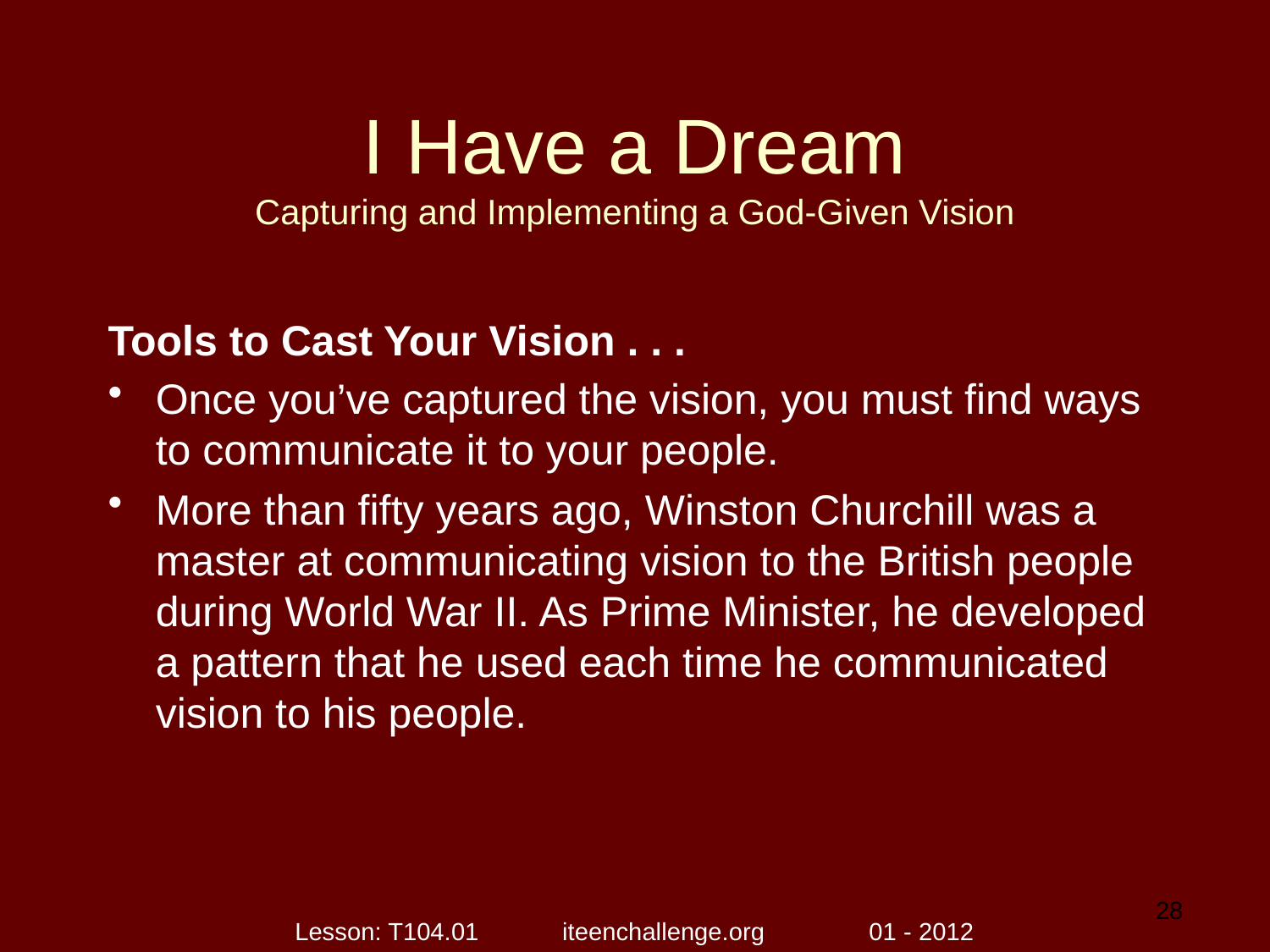

# I Have a Dream Capturing and Implementing a God-Given Vision
Tools to Cast Your Vision . . .
Once you’ve captured the vision, you must find ways to communicate it to your people.
More than fifty years ago, Winston Churchill was a master at communicating vision to the British people during World War II. As Prime Minister, he developed a pattern that he used each time he communicated vision to his people.
28
Lesson: T104.01            iteenchallenge.org               01 - 2012